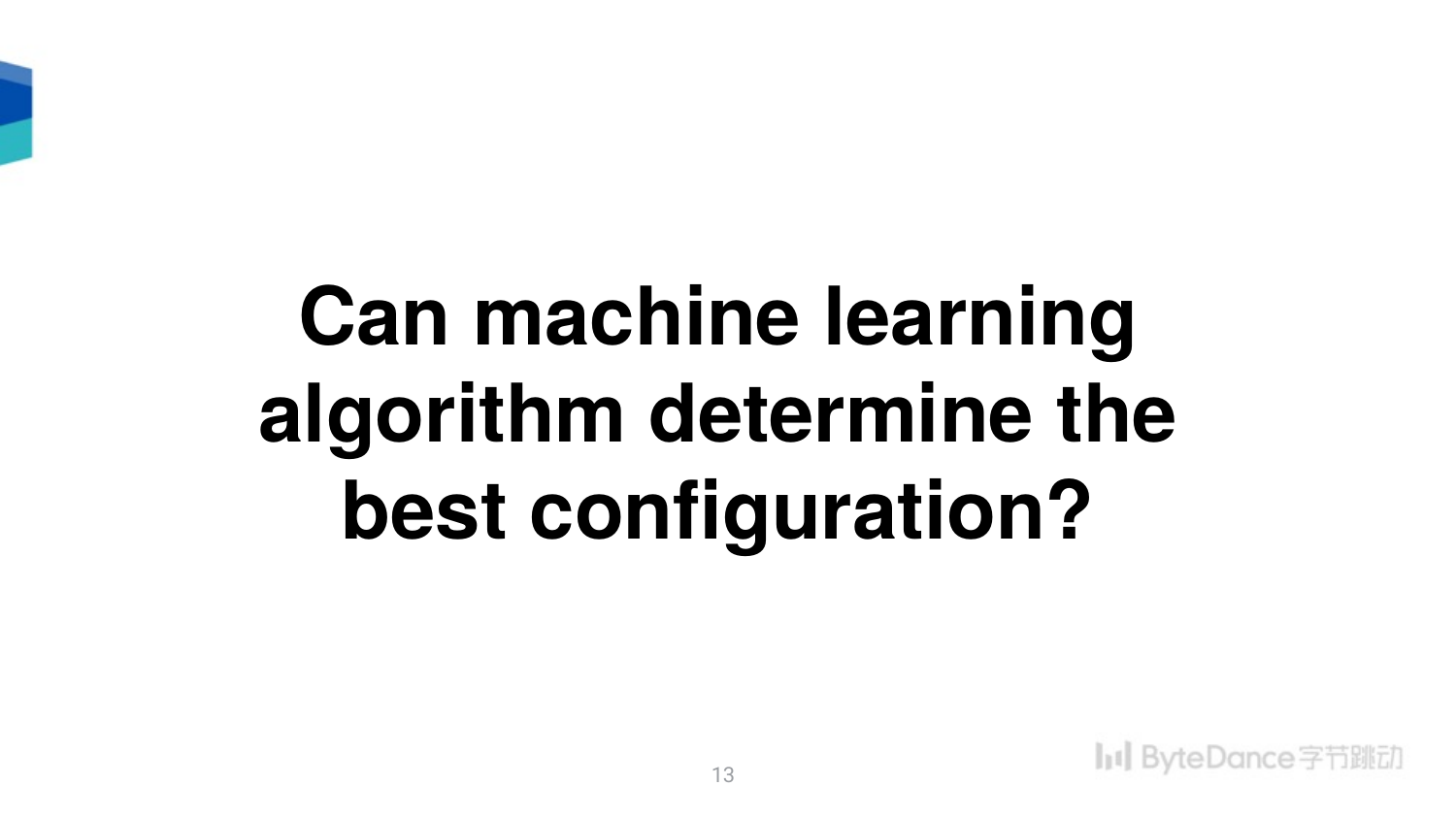

Can machine learning algorithm determine the best configuration?
13